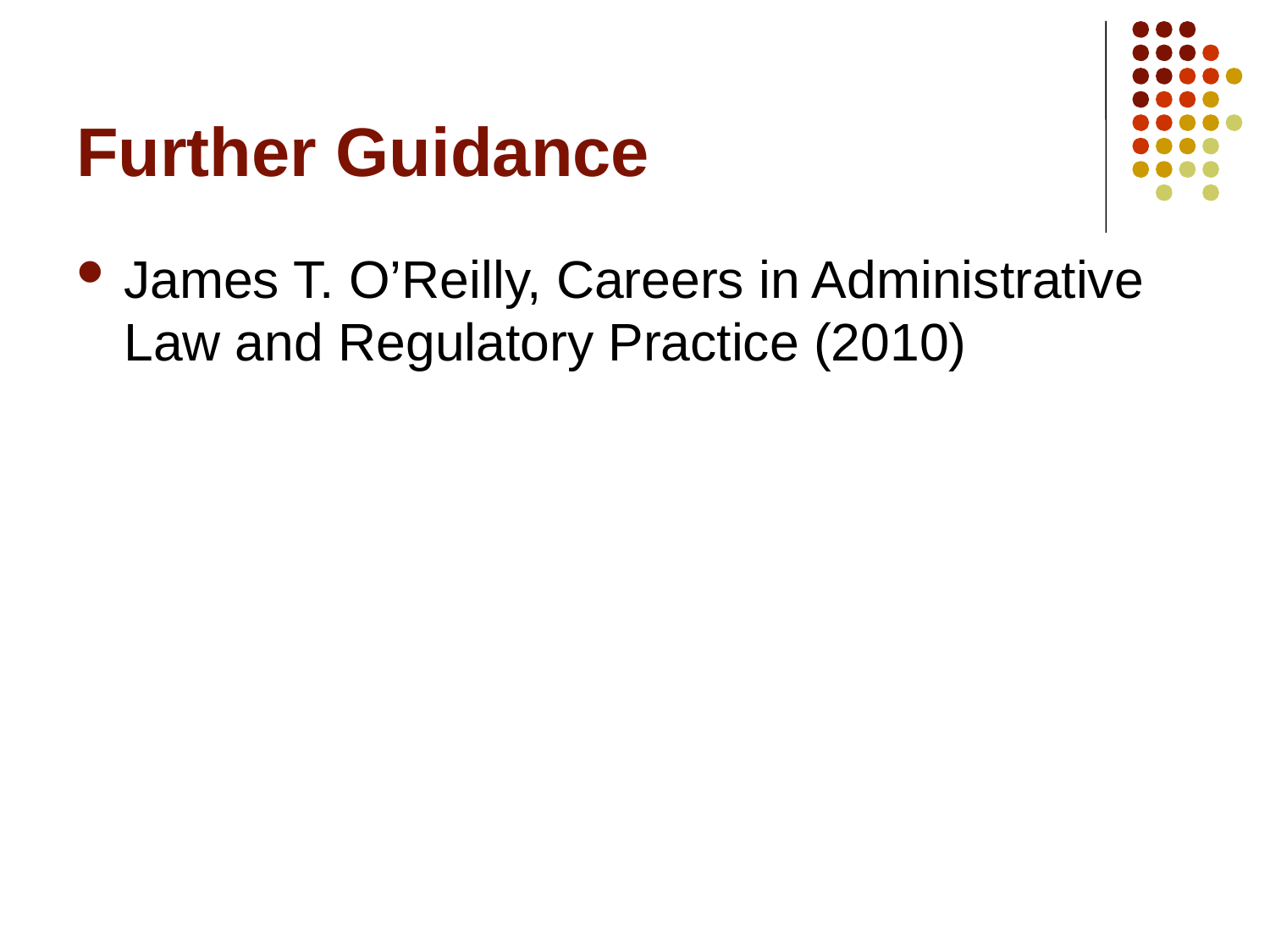

# Further Guidance
James T. O’Reilly, Careers in Administrative Law and Regulatory Practice (2010)